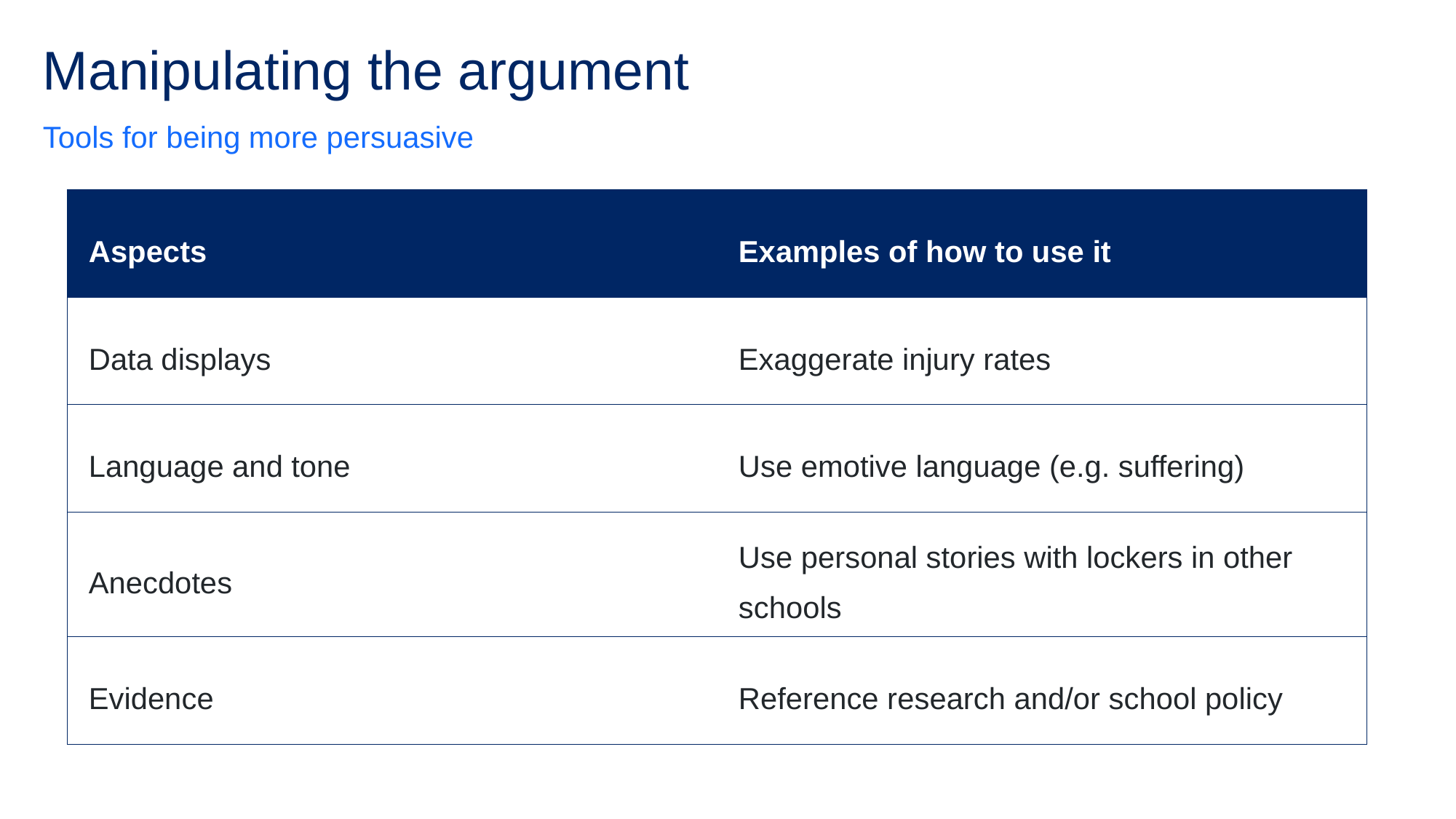

# Manipulating the argument
Tools for being more persuasive
| Aspects | Examples of how to use it |
| --- | --- |
| Data displays | Exaggerate injury rates |
| Language and tone | Use emotive language (e.g. suffering) |
| Anecdotes | Use personal stories with lockers in other schools |
| Evidence | Reference research and/or school policy |